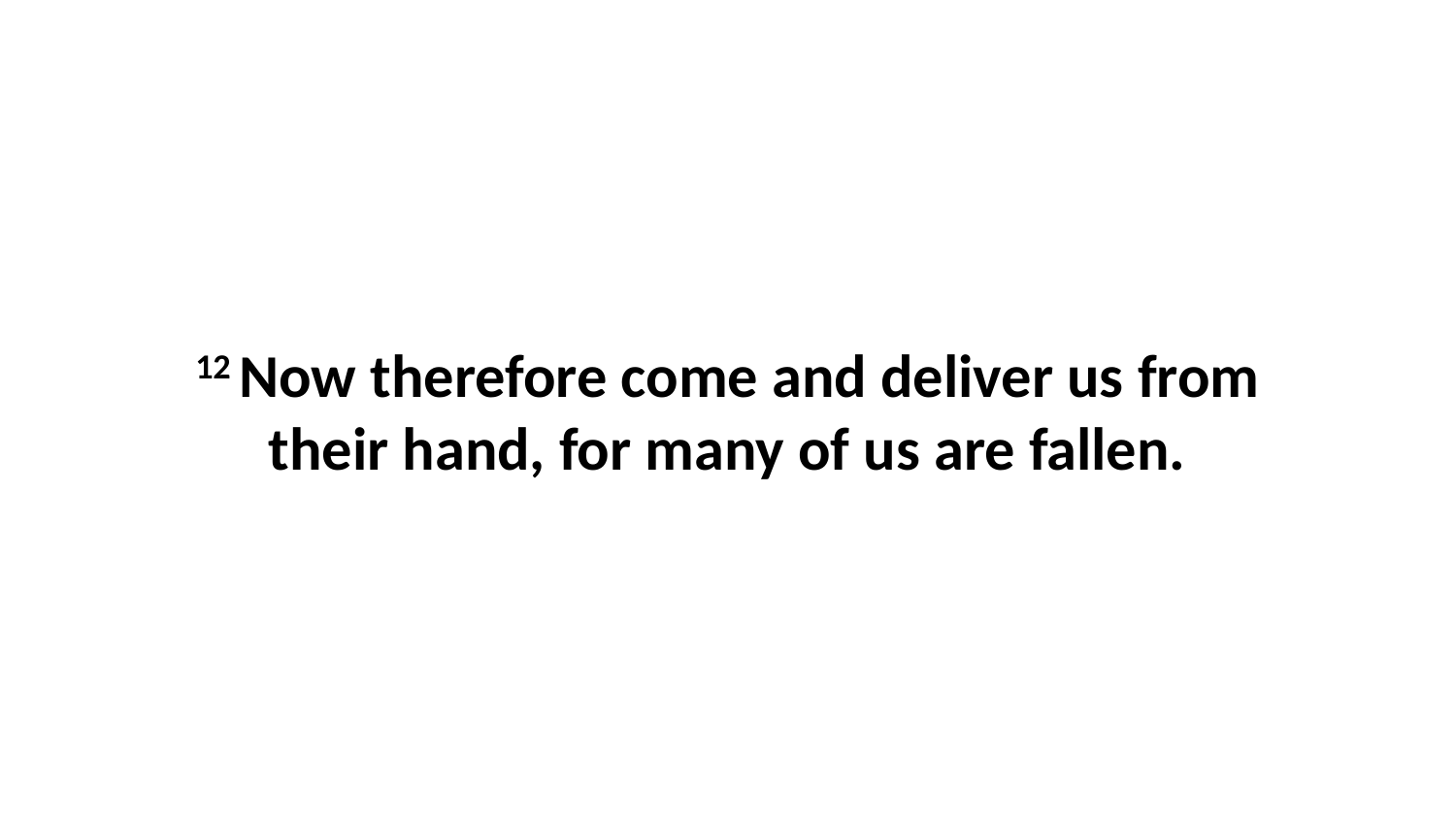

12 Now therefore come and deliver us from their hand, for many of us are fallen.